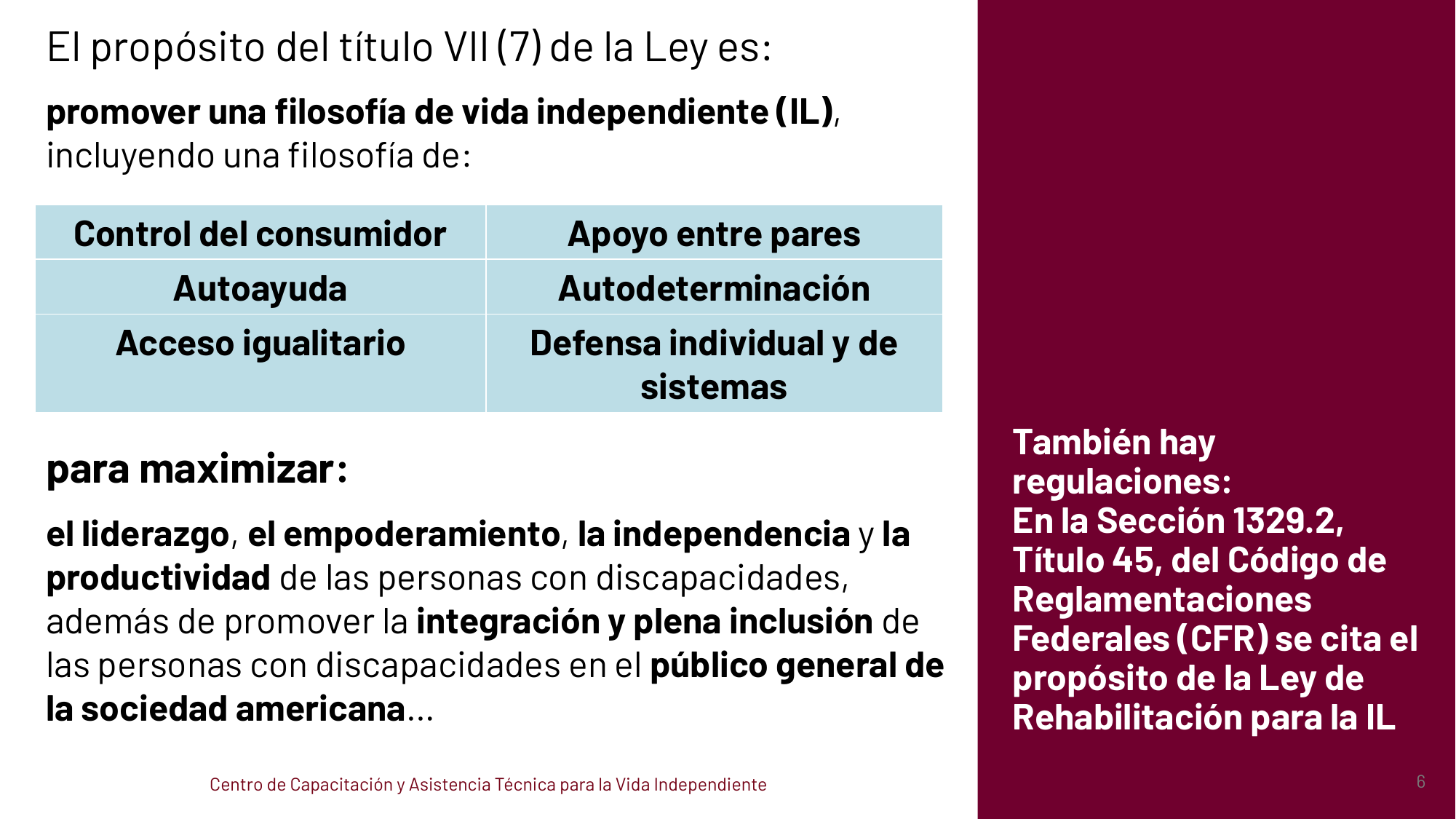

El propósito del título VII (7) de la Ley es:
promover una filosofía de vida independiente (IL), incluyendo una filosofía de:

para maximizar:
el liderazgo, el empoderamiento, la independencia y la productividad de las personas con discapacidades, además de promover la integración y plena inclusión de las personas con discapacidades en el público general de la sociedad americana…

| Control del consumidor | Apoyo entre pares |
| --- | --- |
| Autoayuda | Autodeterminación |
| Acceso igualitario | Defensa individual y de sistemas |
También hay regulaciones:
En la Sección 1329.2, Título 45, del Código de Reglamentaciones Federales (CFR) se cita el propósito de la Ley de Rehabilitación para la IL
6
Centro de Capacitación y Asistencia Técnica para la Vida Independiente